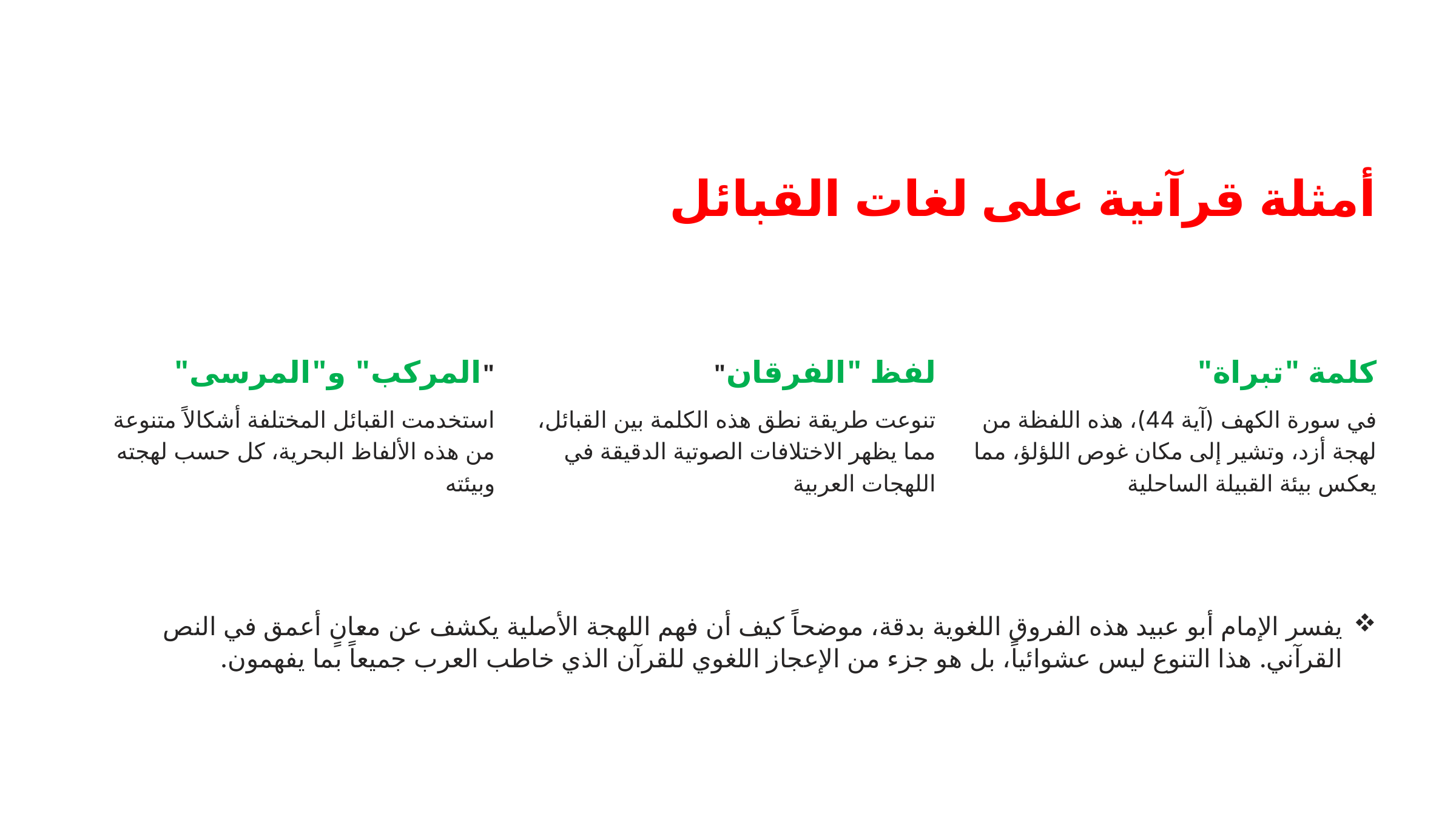

أمثلة قرآنية على لغات القبائل
"المركب" و"المرسى"
لفظ "الفرقان"
كلمة "تبراة"
استخدمت القبائل المختلفة أشكالاً متنوعة من هذه الألفاظ البحرية، كل حسب لهجته وبيئته
تنوعت طريقة نطق هذه الكلمة بين القبائل، مما يظهر الاختلافات الصوتية الدقيقة في اللهجات العربية
في سورة الكهف (آية 44)، هذه اللفظة من لهجة أزد، وتشير إلى مكان غوص اللؤلؤ، مما يعكس بيئة القبيلة الساحلية
يفسر الإمام أبو عبيد هذه الفروق اللغوية بدقة، موضحاً كيف أن فهم اللهجة الأصلية يكشف عن معانٍ أعمق في النص القرآني. هذا التنوع ليس عشوائياً، بل هو جزء من الإعجاز اللغوي للقرآن الذي خاطب العرب جميعاً بما يفهمون.